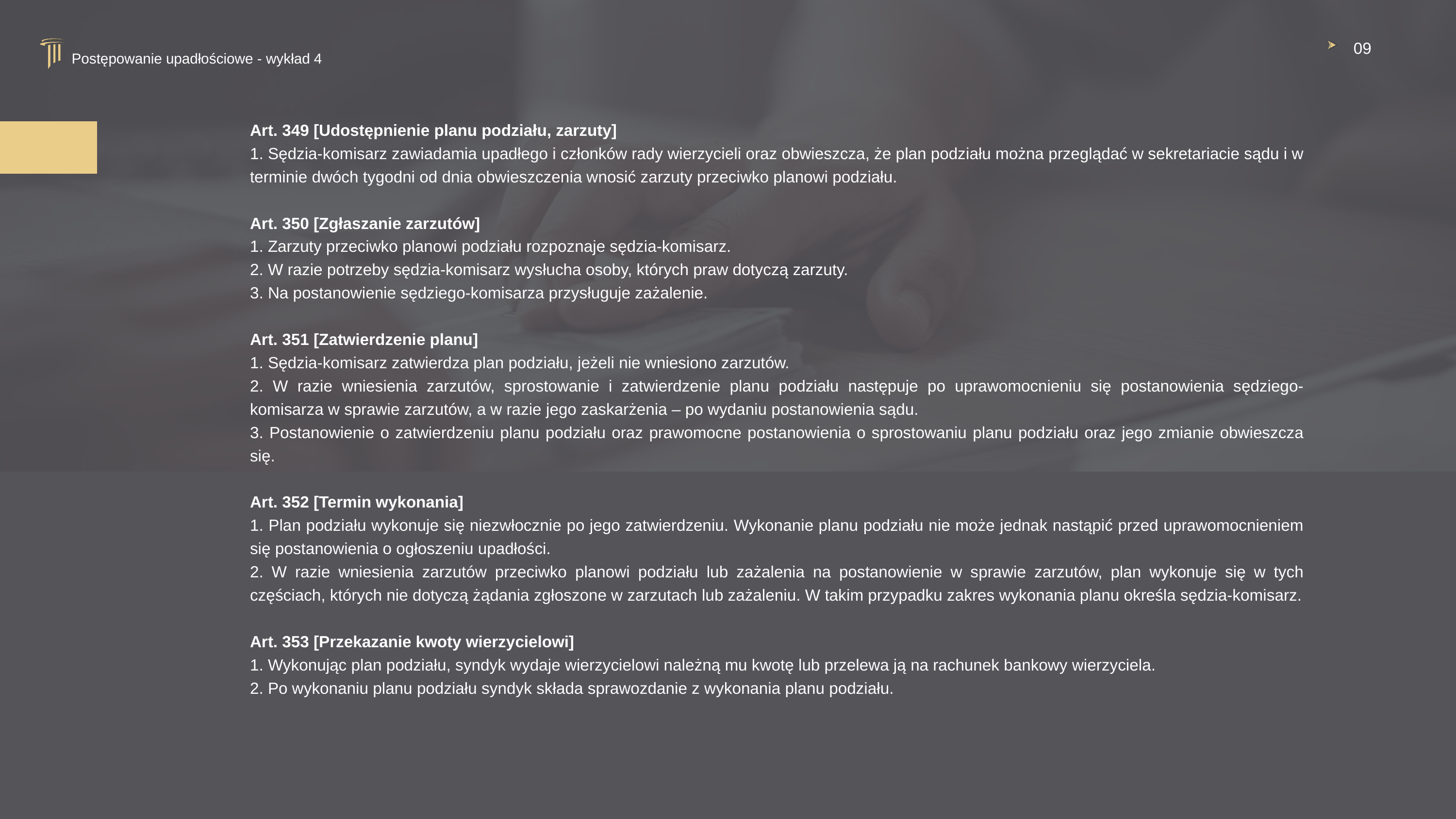

09

Postępowanie upadłościowe - wykład 4

Art. 349 [Udostępnienie planu podziału, zarzuty]
1. Sędzia-komisarz zawiadamia upadłego i członków rady wierzycieli oraz obwieszcza, że plan podziału można przeglądać w sekretariacie sądu i w terminie dwóch tygodni od dnia obwieszczenia wnosić zarzuty przeciwko planowi podziału.

Art. 350 [Zgłaszanie zarzutów]
1. Zarzuty przeciwko planowi podziału rozpoznaje sędzia-komisarz.
2. W razie potrzeby sędzia-komisarz wysłucha osoby, których praw dotyczą zarzuty.
3. Na postanowienie sędziego-komisarza przysługuje zażalenie.

Art. 351 [Zatwierdzenie planu]
1. Sędzia-komisarz zatwierdza plan podziału, jeżeli nie wniesiono zarzutów.
2. W razie wniesienia zarzutów, sprostowanie i zatwierdzenie planu podziału następuje po uprawomocnieniu się postanowienia sędziego-komisarza w sprawie zarzutów, a w razie jego zaskarżenia – po wydaniu postanowienia sądu.
3. Postanowienie o zatwierdzeniu planu podziału oraz prawomocne postanowienia o sprostowaniu planu podziału oraz jego zmianie obwieszcza się.

Art. 352 [Termin wykonania]
1. Plan podziału wykonuje się niezwłocznie po jego zatwierdzeniu. Wykonanie planu podziału nie może jednak nastąpić przed uprawomocnieniem się postanowienia o ogłoszeniu upadłości.
2. W razie wniesienia zarzutów przeciwko planowi podziału lub zażalenia na postanowienie w sprawie zarzutów, plan wykonuje się w tych częściach, których nie dotyczą żądania zgłoszone w zarzutach lub zażaleniu. W takim przypadku zakres wykonania planu określa sędzia-komisarz.

Art. 353 [Przekazanie kwoty wierzycielowi]
1. Wykonując plan podziału, syndyk wydaje wierzycielowi należną mu kwotę lub przelewa ją na rachunek bankowy wierzyciela.
2. Po wykonaniu planu podziału syndyk składa sprawozdanie z wykonania planu podziału.